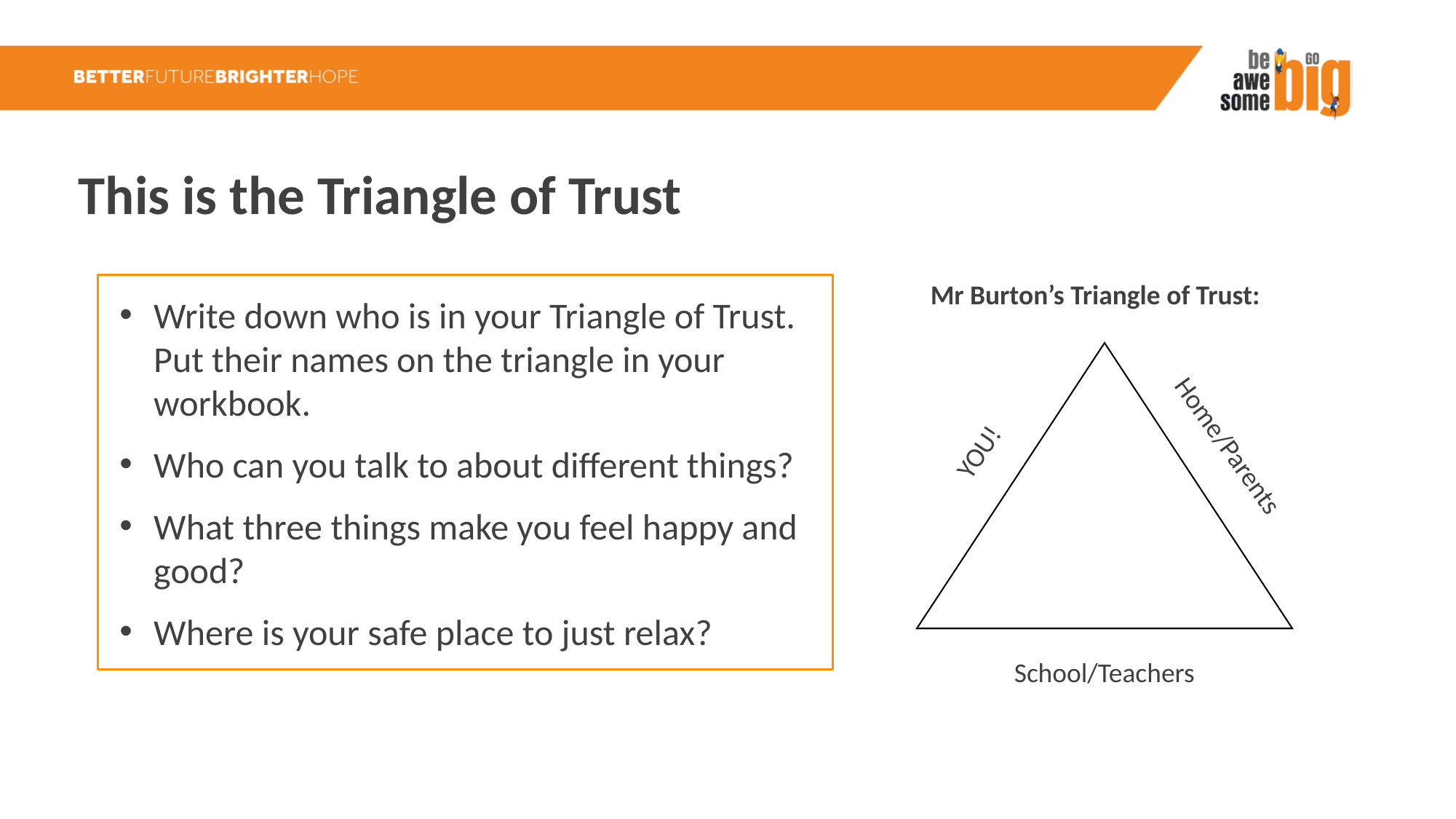

This is the Triangle of Trust
Mr Burton’s Triangle of Trust:
Write down who is in your Triangle of Trust. Put their names on the triangle in your workbook.
Who can you talk to about different things?
What three things make you feel happy and good?
Where is your safe place to just relax?

Home/Parents
YOU!
School/Teachers